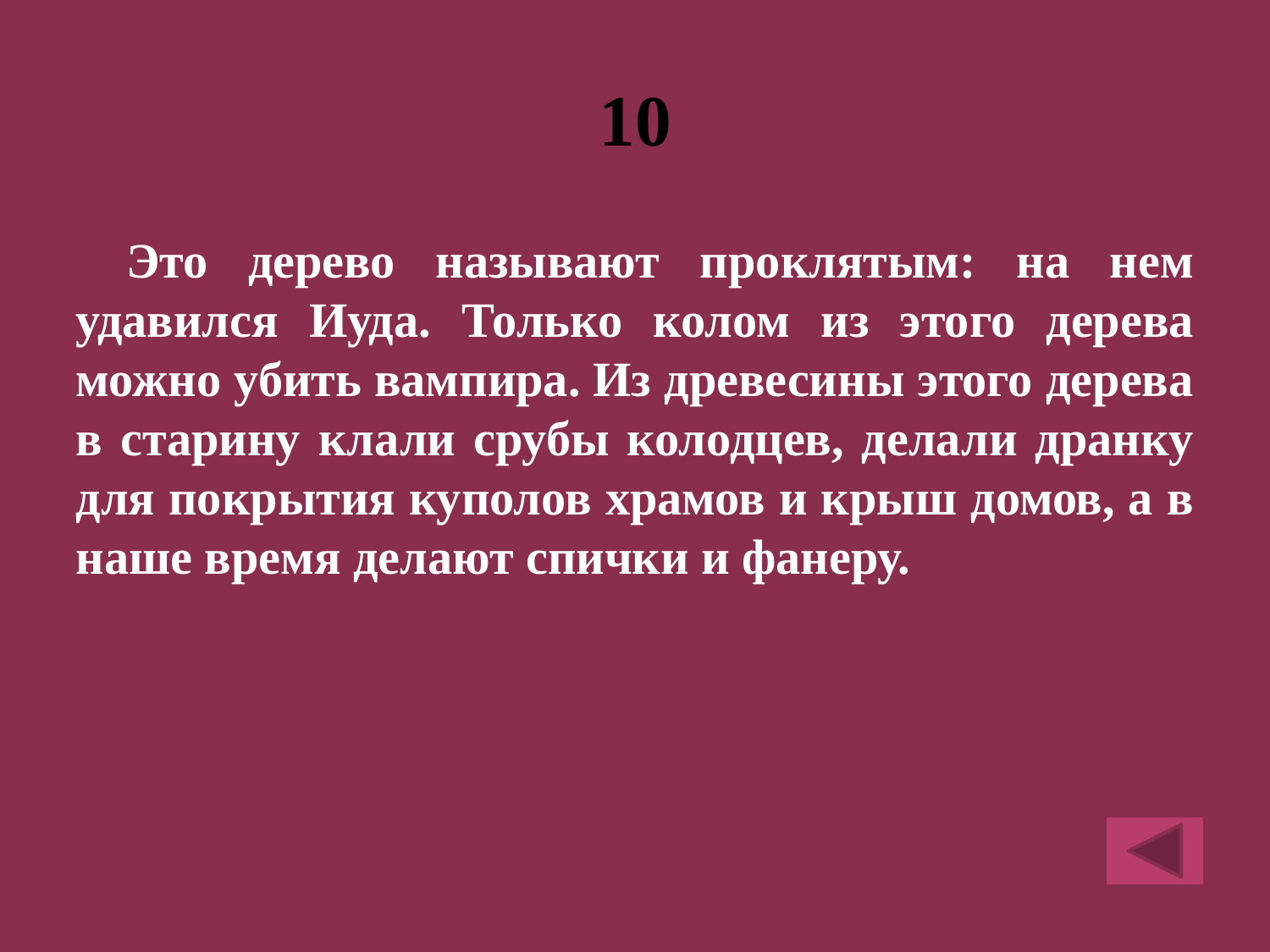

# 10
Это дерево называют проклятым: на нем удавился Иуда. Только колом из этого дерева можно убить вампира. Из древесины этого дерева в старину клали срубы колодцев, делали дранку для покрытия куполов храмов и крыш домов, а в наше время делают спички и фанеру.